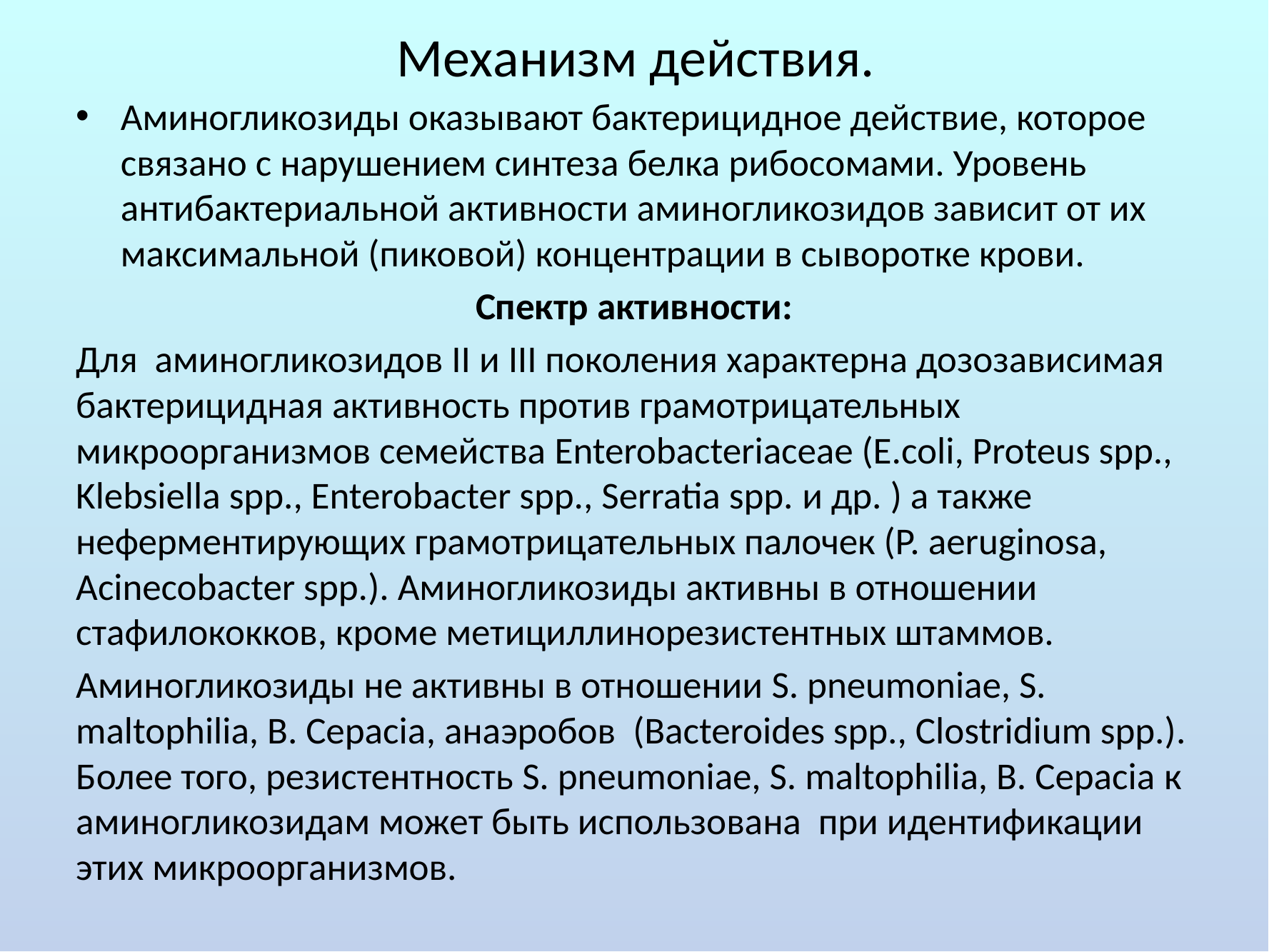

# Механизм действия.
Аминогликозиды оказывают бактерицидное действие, которое связано с нарушением синтеза белка рибосомами. Уровень антибактериальной активности аминогликозидов зависит от их максимальной (пиковой) концентрации в сыворотке крови.
Спектр активности:
Для  аминогликозидов II и III поколения характерна дозозависимая бактерицидная активность против грамотрицательных  микроорганизмов семейства Enterobacteriaceae (E.coli, Proteus spp., Klebsiella spp., Enterobacter spp., Serratia spp. и др. ) а также неферментирующих грамотрицательных палочек (P. aeruginosa, Acinecobacter spp.). Аминогликозиды активны в отношении стафилококков, кроме метициллинорезистентных штаммов.
Аминогликозиды не активны в отношении S. pneumoniae, S. maltophilia, B. Cepacia, анаэробов  (Bacteroides spp., Clostridium spp.). Более того, резистентность S. pneumoniae, S. maltophilia, B. Cepacia к аминогликозидам может быть использована  при идентификации этих микроорганизмов.